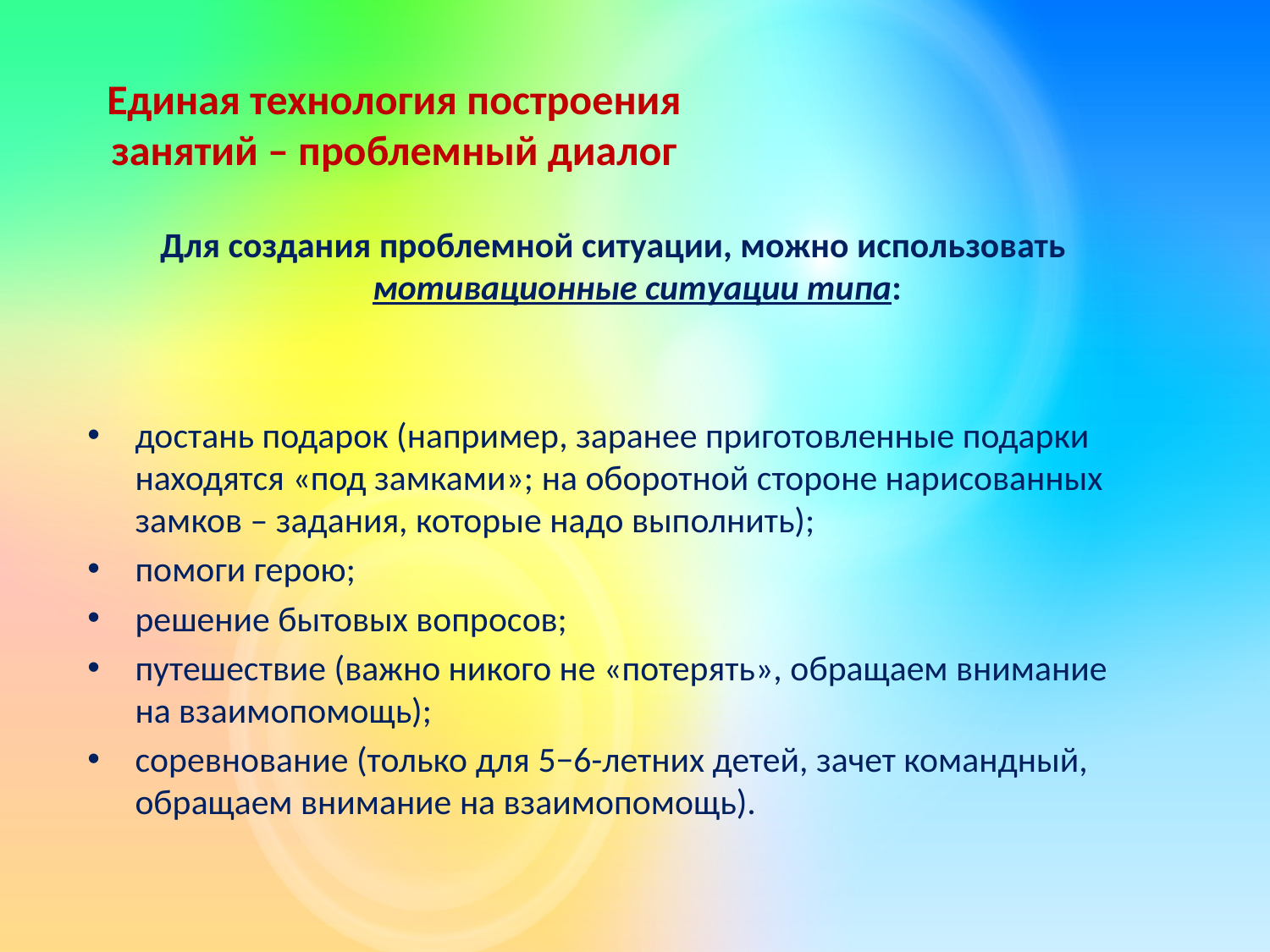

Единая технология построения занятий – проблемный диалог
Для создания проблемной ситуации, можно использовать мотивационные ситуации типа:

достань подарок (например, заранее приготовленные подарки находятся «под замками»; на оборотной стороне нарисованных замков – задания, которые надо выполнить);
помоги герою;
решение бытовых вопросов;
путешествие (важно никого не «потерять», обращаем внимание на взаимопомощь);
соревнование (только для 5−6-летних детей, зачет командный, обращаем внимание на взаимопомощь).